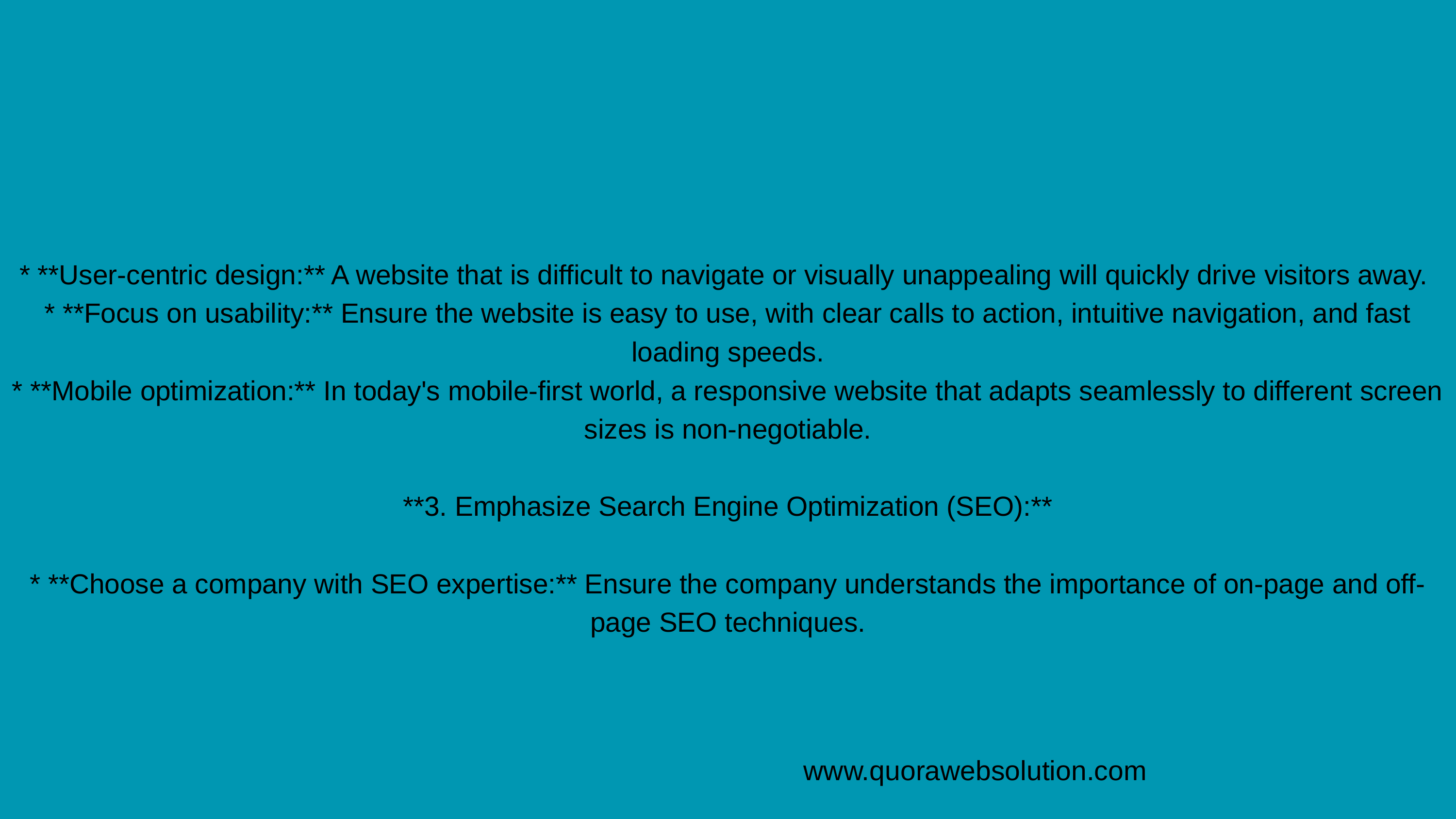

* **User-centric design:** A website that is difficult to navigate or visually unappealing will quickly drive visitors away.
* **Focus on usability:** Ensure the website is easy to use, with clear calls to action, intuitive navigation, and fast loading speeds.
* **Mobile optimization:** In today's mobile-first world, a responsive website that adapts seamlessly to different screen sizes is non-negotiable.

**3. Emphasize Search Engine Optimization (SEO):**

* **Choose a company with SEO expertise:** Ensure the company understands the importance of on-page and off-page SEO techniques.
www.quorawebsolution.com